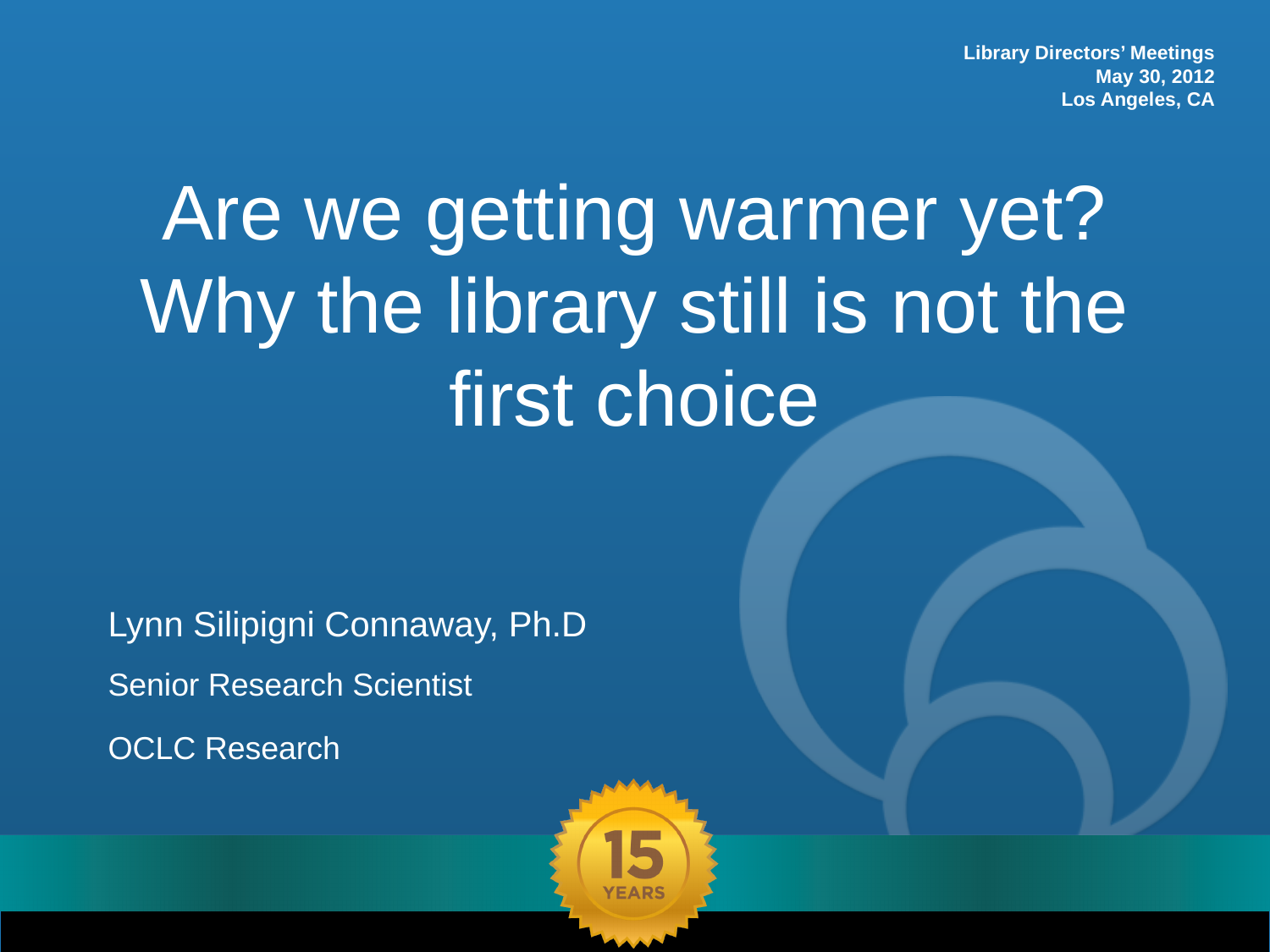

Library Directors’ Meetings
May 30, 2012
Los Angeles, CA

# Are we getting warmer yet? Why the library still is not the first choice
Lynn Silipigni Connaway, Ph.D
Senior Research Scientist
OCLC Research

.